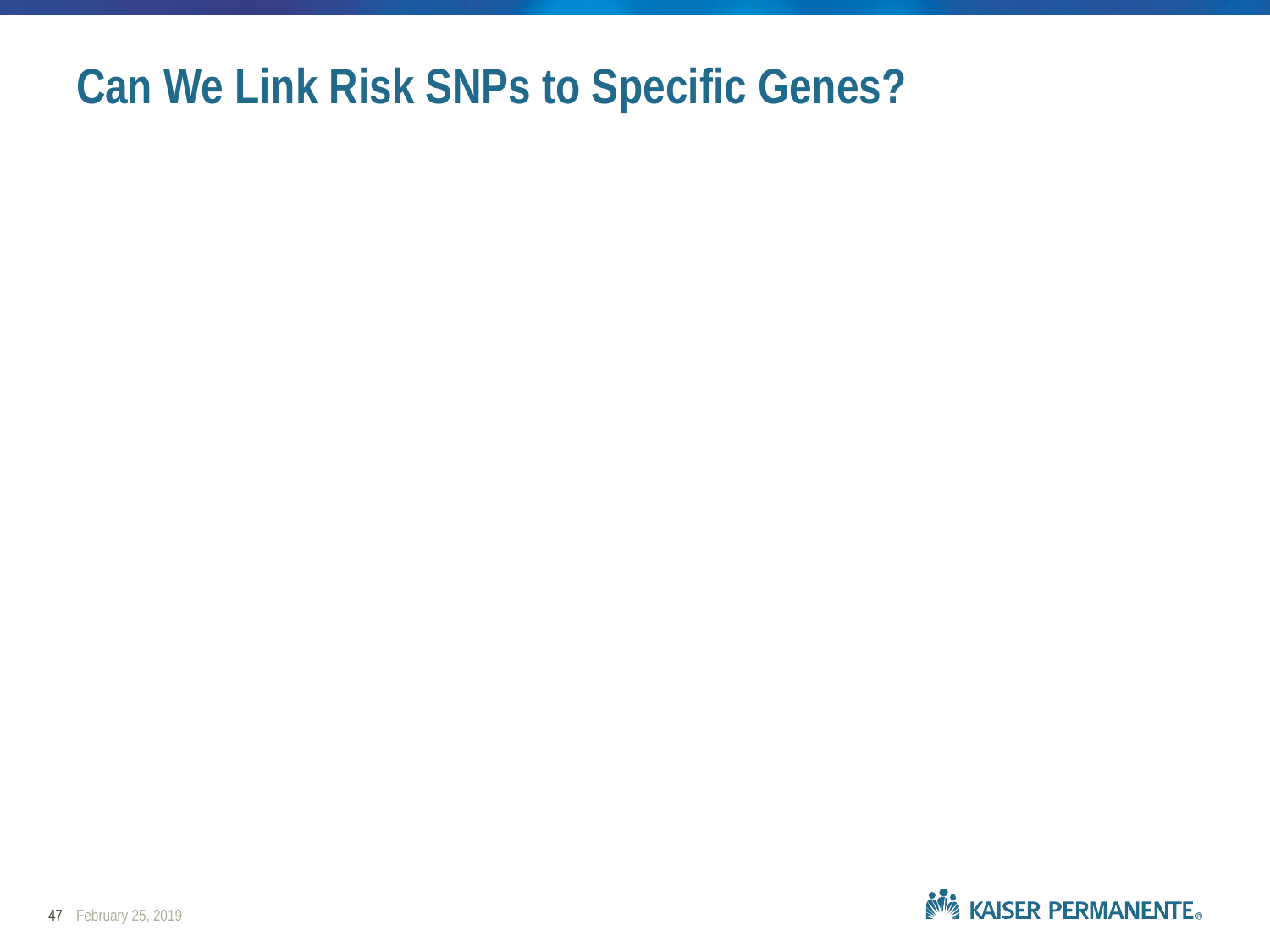

Can We Link Risk SNPs to Specific Genes?
47
February 25, 2019